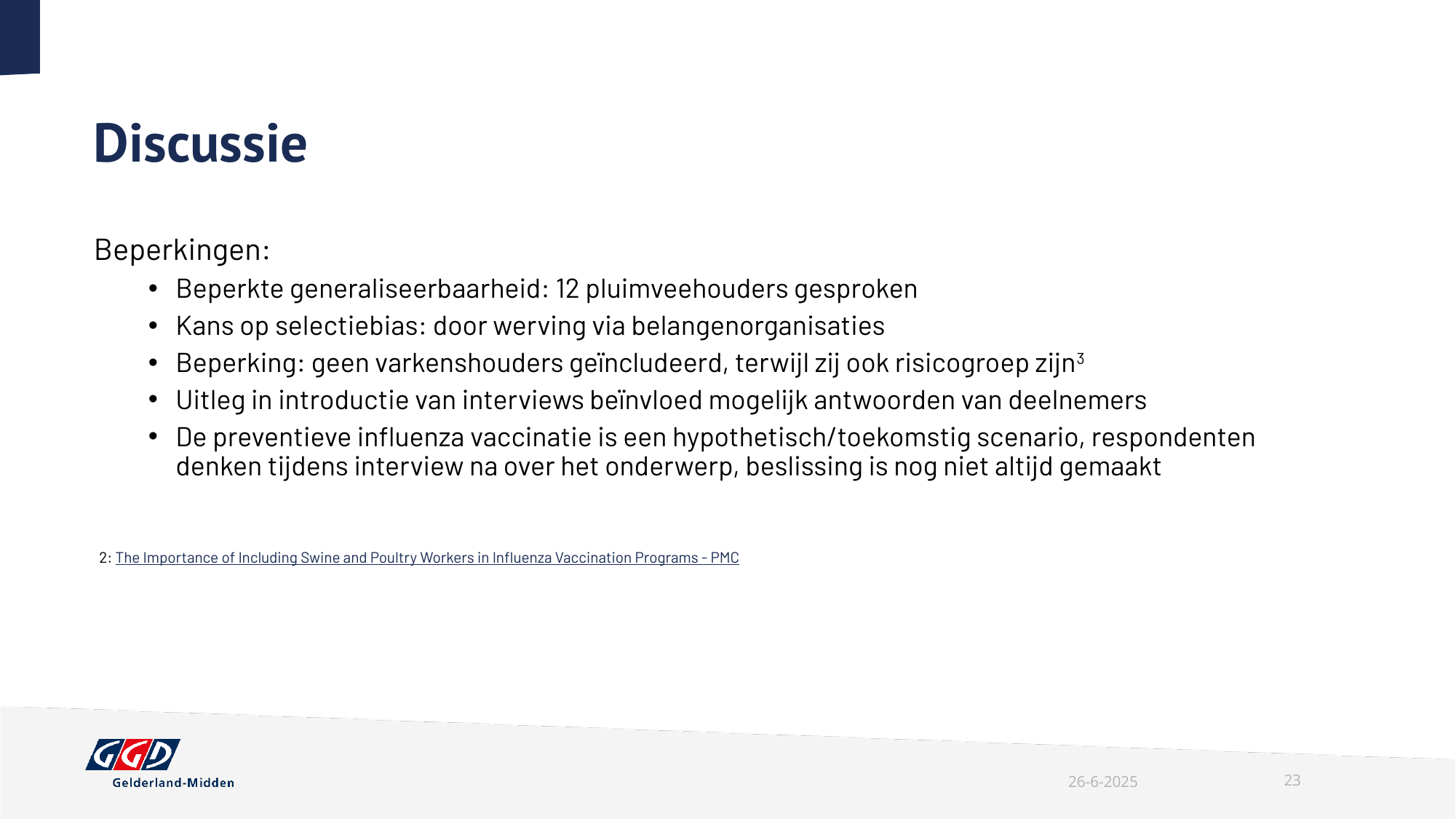

# Discussie
Beperkingen:
Beperkte generaliseerbaarheid: 12 pluimveehouders gesproken
Kans op selectiebias: door werving via belangenorganisaties
Beperking: geen varkenshouders geïncludeerd, terwijl zij ook risicogroep zijn3
Uitleg in introductie van interviews beïnvloed mogelijk antwoorden van deelnemers
De preventieve influenza vaccinatie is een hypothetisch/toekomstig scenario, respondenten denken tijdens interview na over het onderwerp, beslissing is nog niet altijd gemaakt

 2: The Importance of Including Swine and Poultry Workers in Influenza Vaccination Programs - PMC

26-6-2025
23